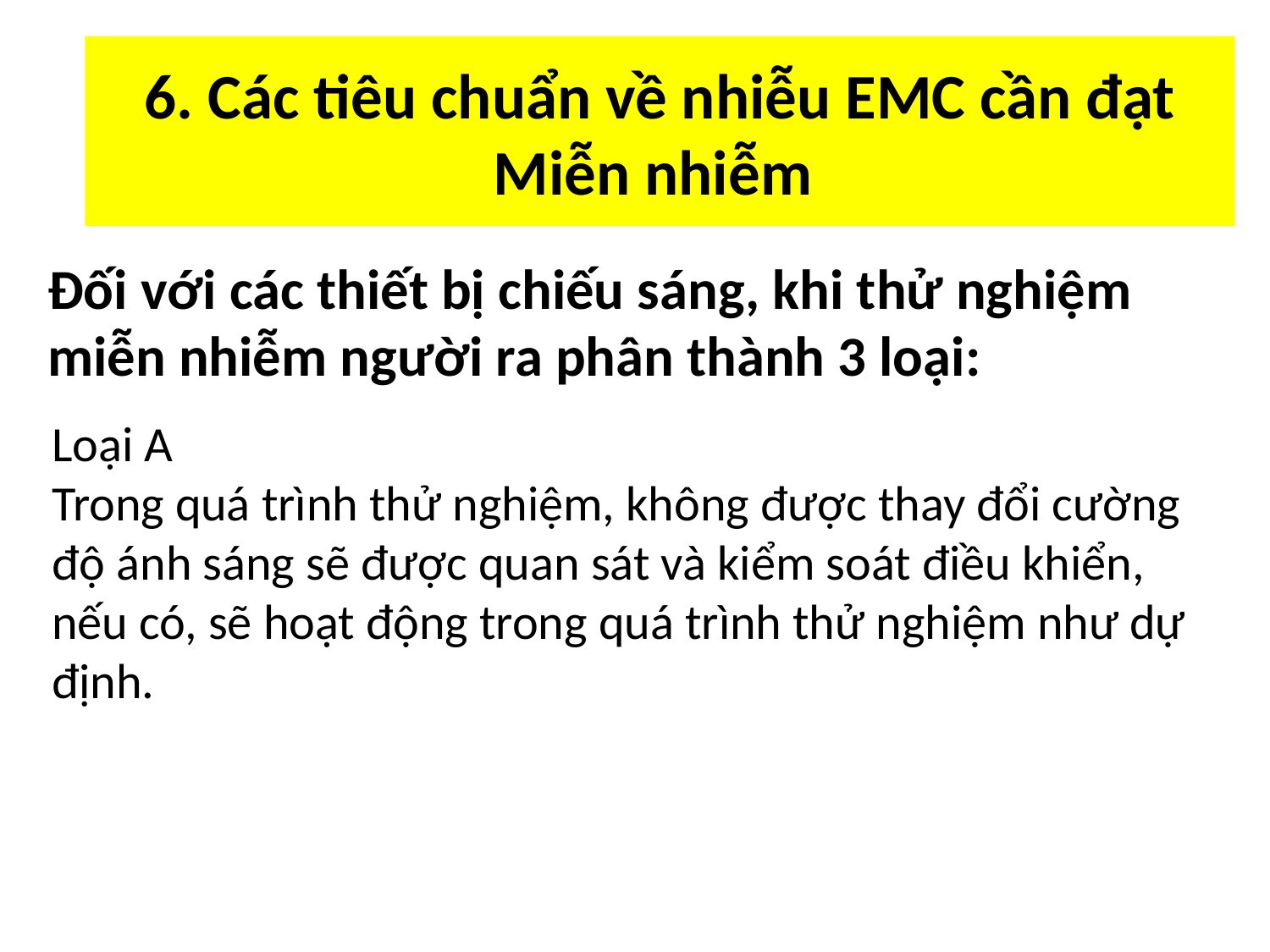

# 6. Các tiêu chuẩn về nhiễu EMC cần đạt Miễn nhiễm
Đối với các thiết bị chiếu sáng, khi thử nghiệm miễn nhiễm người ra phân thành 3 loại:
Loại A
Trong quá trình thử nghiệm, không được thay đổi cường độ ánh sáng sẽ được quan sát và kiểm soát điều khiển, nếu có, sẽ hoạt động trong quá trình thử nghiệm như dự định.